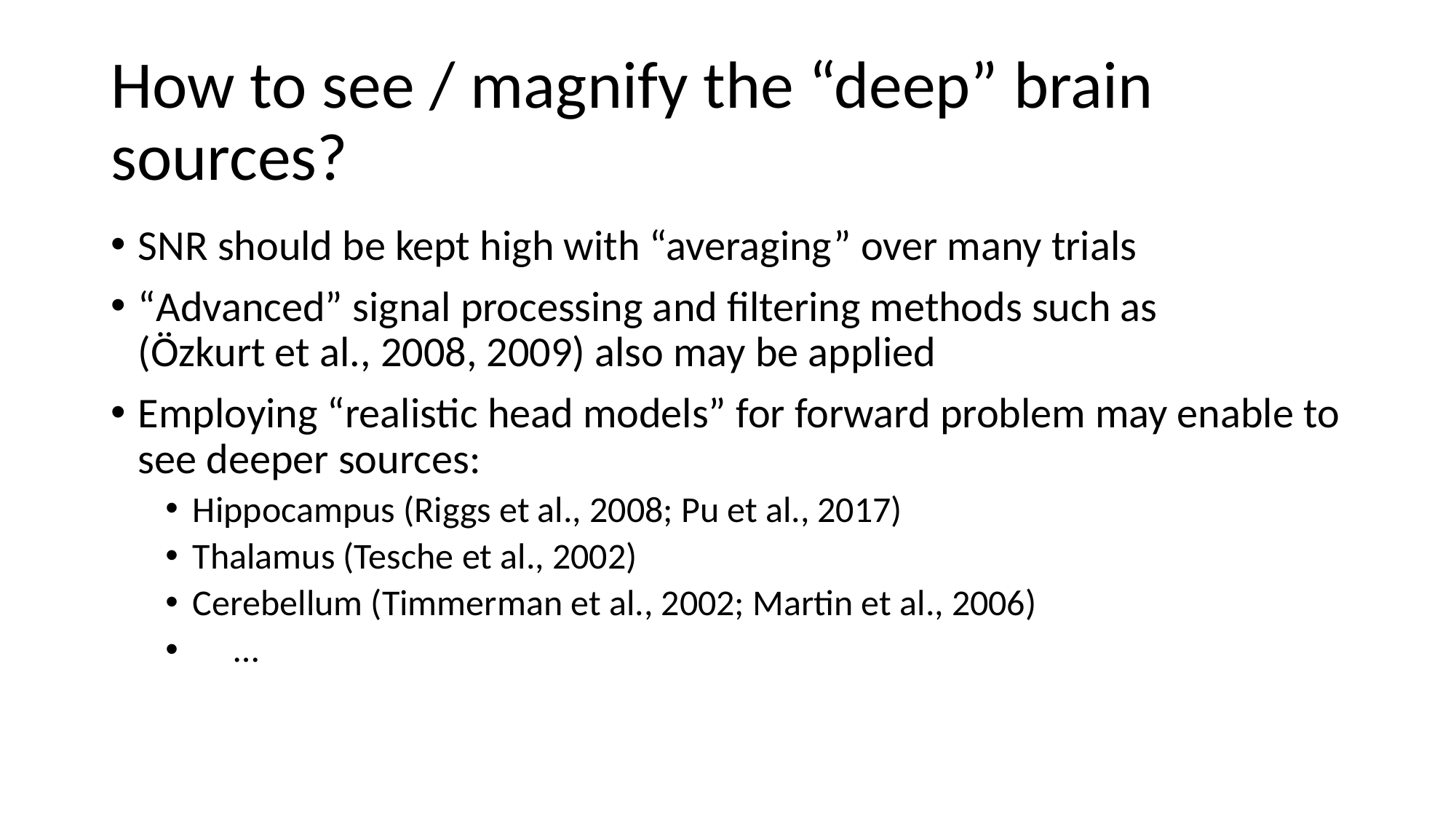

# How to see / magnify the “deep” brain sources?
SNR should be kept high with “averaging” over many trials
“Advanced” signal processing and filtering methods such as
(Özkurt et al., 2008, 2009) also may be applied
Employing “realistic head models” for forward problem may enable to see deeper sources:
Hippocampus (Riggs et al., 2008; Pu et al., 2017)
Thalamus (Tesche et al., 2002)
Cerebellum (Timmerman et al., 2002; Martin et al., 2006)
     …